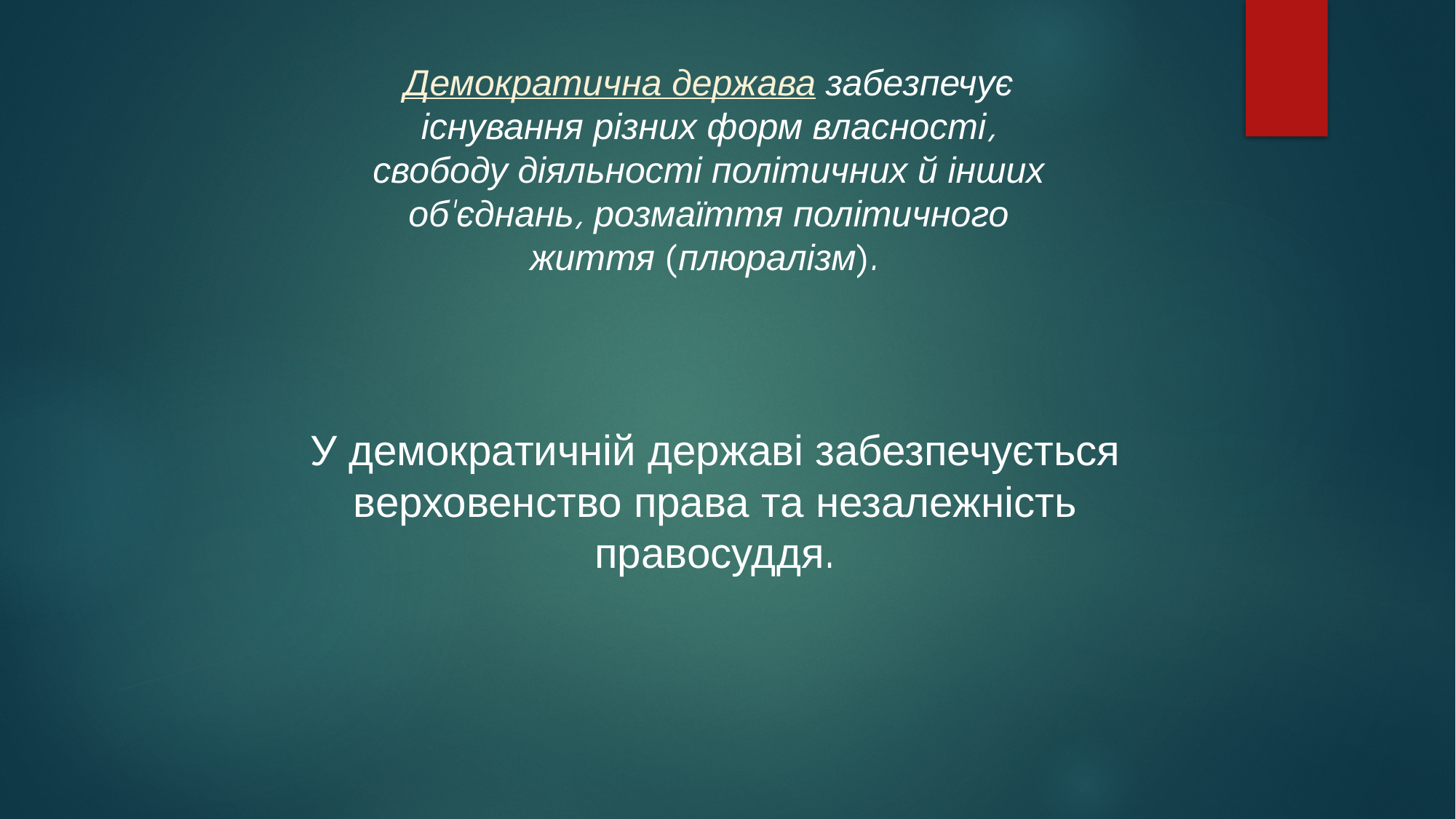

Демократична держава забезпечує існування різних форм власності, свободу діяльності політичних й інших об'єднань, розмаїття політичного життя (плюралізм).
У демократичній державі забезпечується верховенство права та незалежність правосуддя.